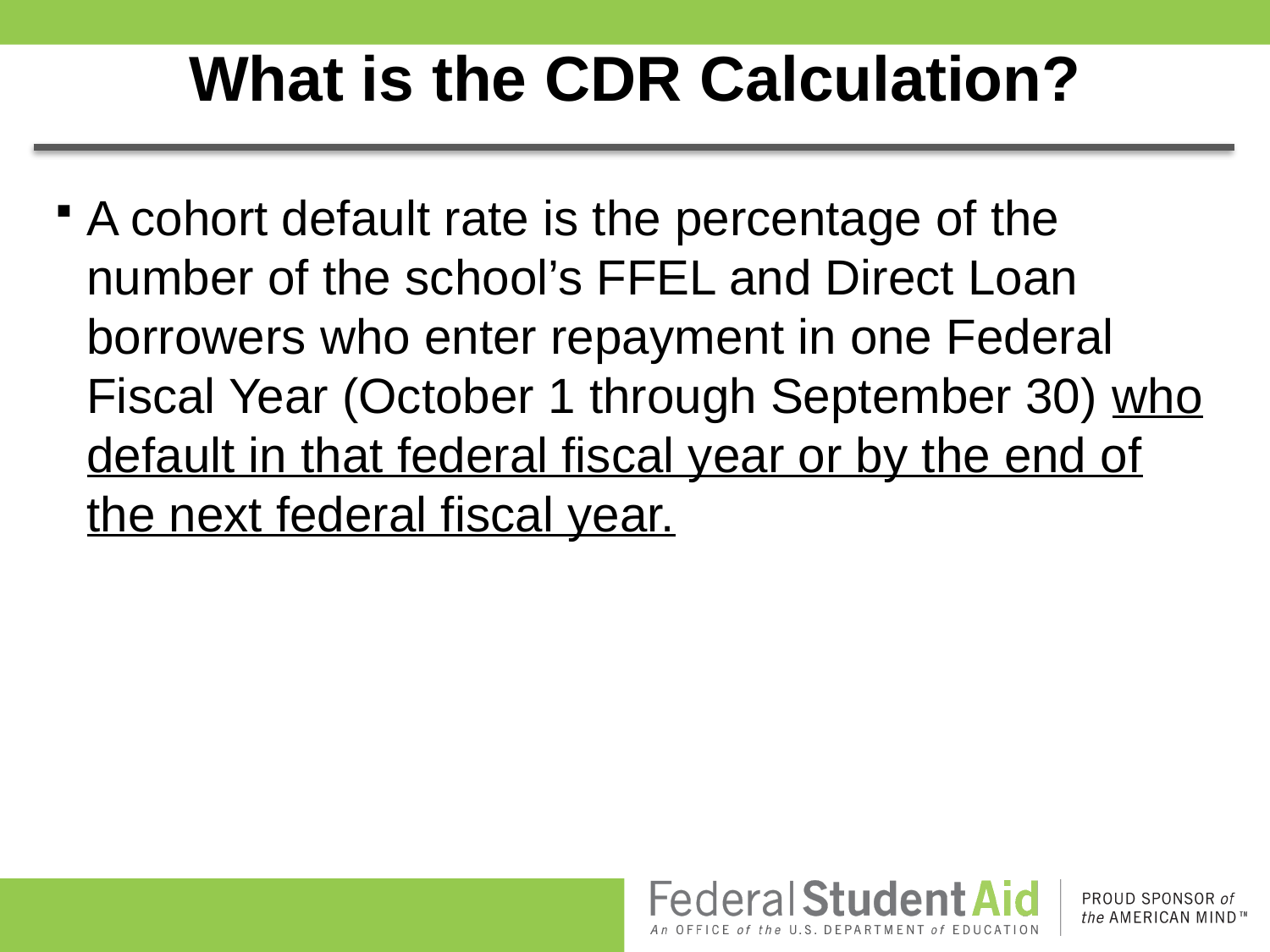

# What is the CDR Calculation?
A cohort default rate is the percentage of the number of the school’s FFEL and Direct Loan borrowers who enter repayment in one Federal Fiscal Year (October 1 through September 30) who default in that federal fiscal year or by the end of the next federal fiscal year.